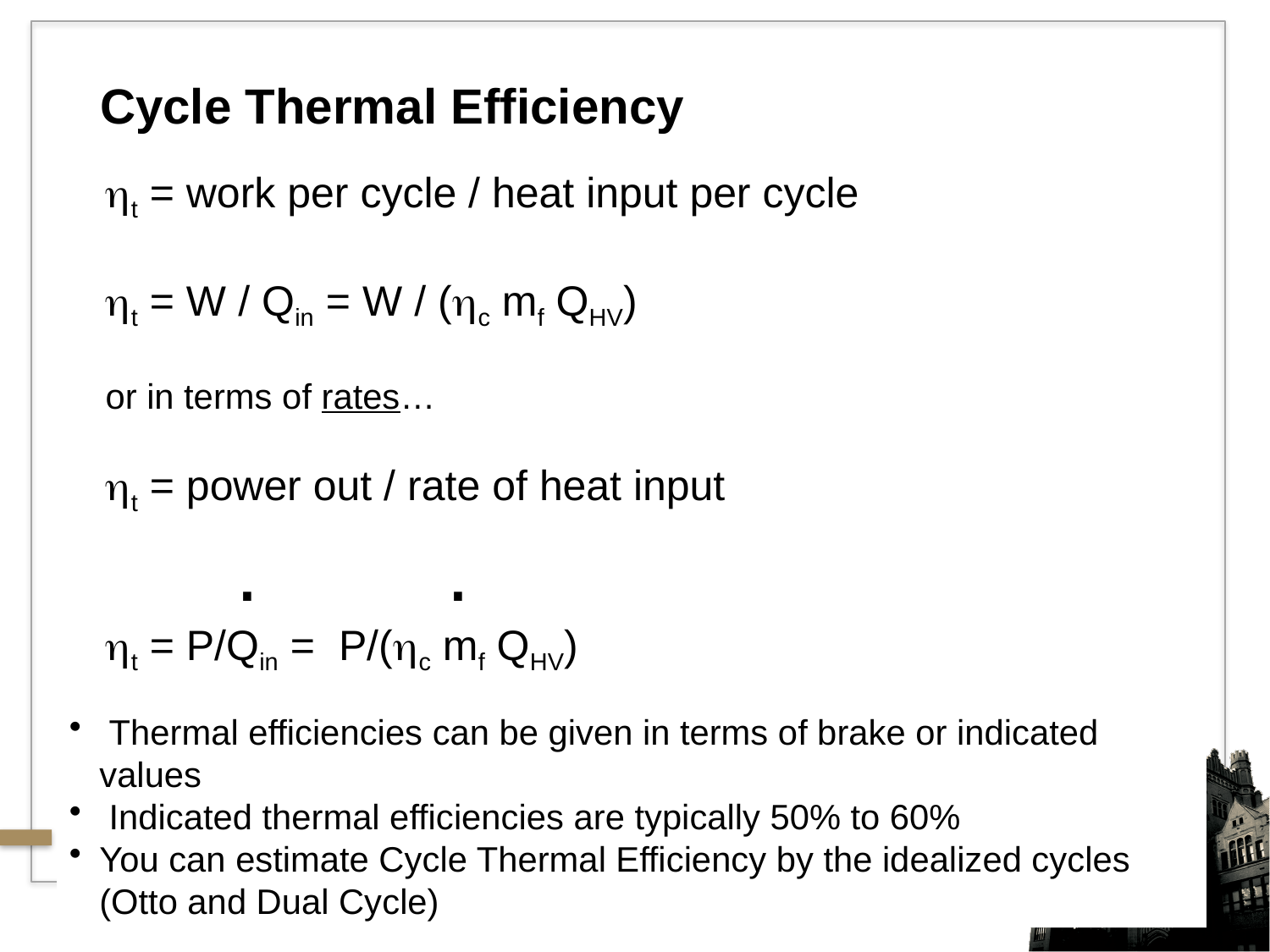

Cycle Thermal Efficiency
ηt = work per cycle / heat input per cycle

ηt = W / Qin = W / (ηc mf QHV)

or in terms of rates…

ηt = power out / rate of heat input
           .        .
ηt = P/Qin =  P/(ηc mf QHV)

 Thermal efficiencies can be given in terms of brake or indicated values
 Indicated thermal efficiencies are typically 50% to 60%
You can estimate Cycle Thermal Efficiency by the idealized cycles (Otto and Dual Cycle)